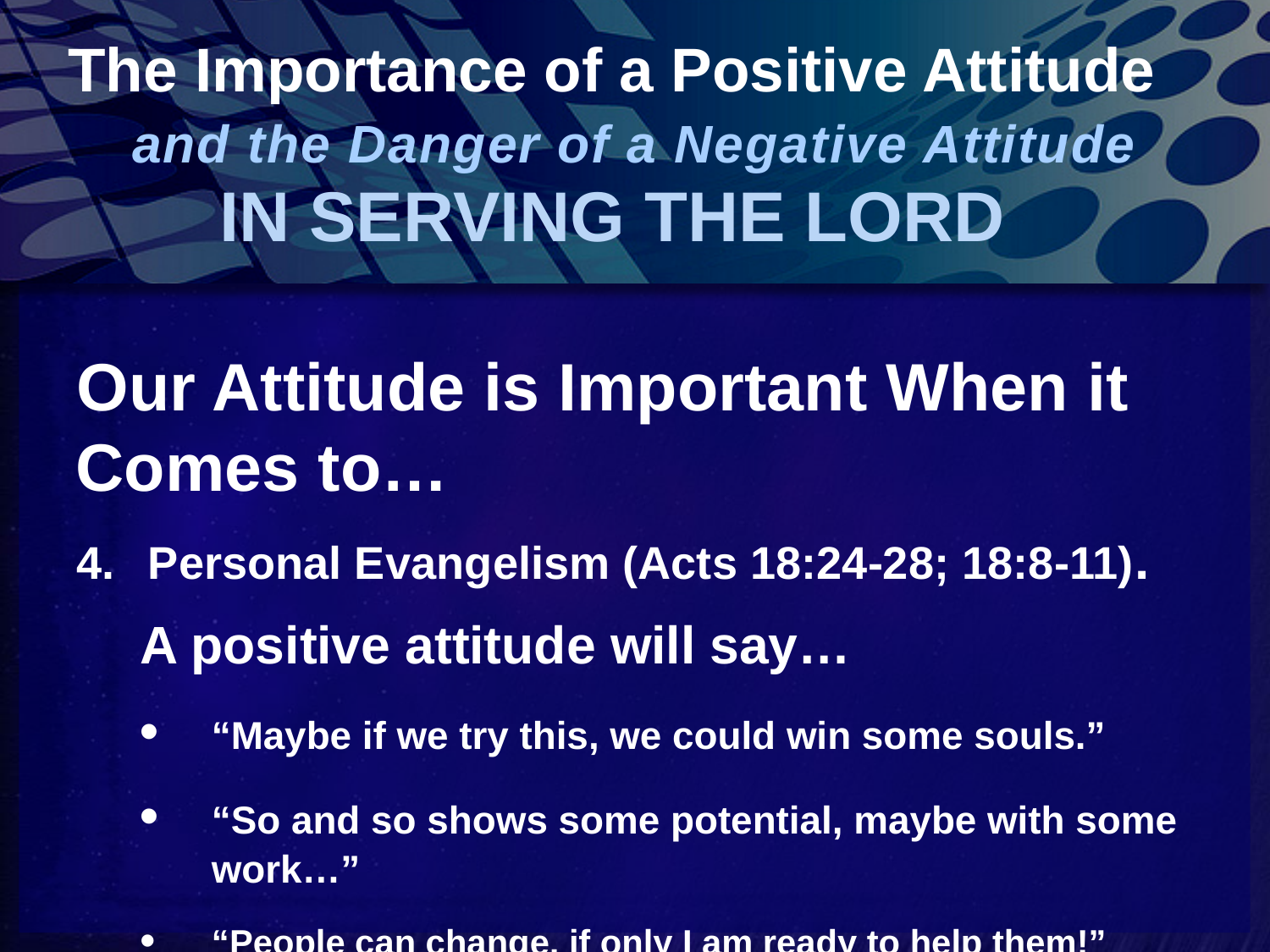

# The Importance of a Positive Attitude
and the Danger of a Negative Attitude
IN SERVING THE LORD
Our Attitude is Important When it Comes to…
Personal Evangelism (Acts 18:24-28; 18:8-11).
A positive attitude will say…
•	“Maybe if we try this, we could win some souls.”
•	“So and so shows some potential, maybe with some work…”
•	“People can change, if only I am ready to help them!”